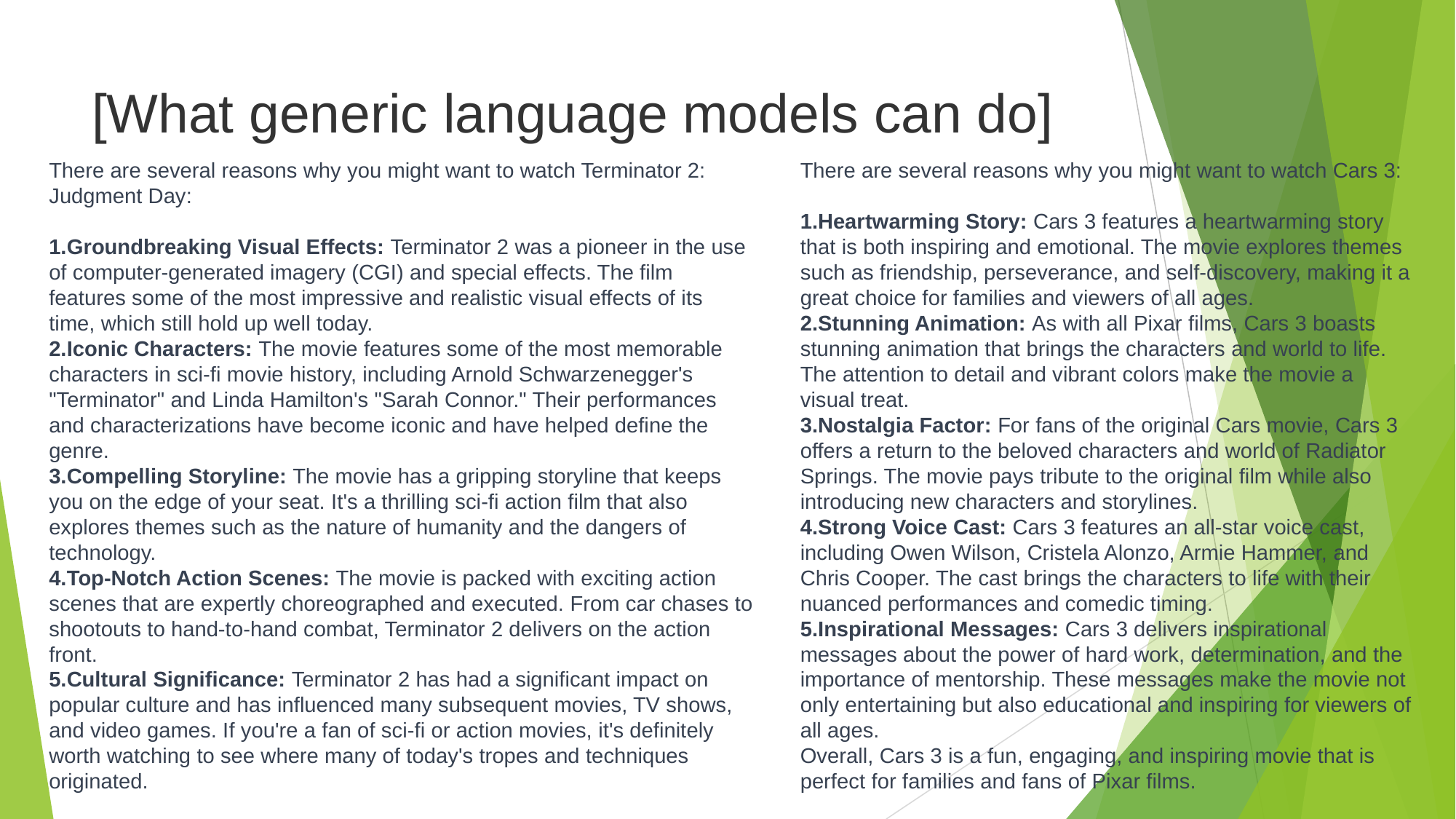

# [What generic language models can do]
There are several reasons why you might want to watch Terminator 2: Judgment Day:

Groundbreaking Visual Effects: Terminator 2 was a pioneer in the use of computer-generated imagery (CGI) and special effects. The film features some of the most impressive and realistic visual effects of its time, which still hold up well today.
Iconic Characters: The movie features some of the most memorable characters in sci-fi movie history, including Arnold Schwarzenegger's "Terminator" and Linda Hamilton's "Sarah Connor." Their performances and characterizations have become iconic and have helped define the genre.
Compelling Storyline: The movie has a gripping storyline that keeps you on the edge of your seat. It's a thrilling sci-fi action film that also explores themes such as the nature of humanity and the dangers of technology.
Top-Notch Action Scenes: The movie is packed with exciting action scenes that are expertly choreographed and executed. From car chases to shootouts to hand-to-hand combat, Terminator 2 delivers on the action front.
Cultural Significance: Terminator 2 has had a significant impact on popular culture and has influenced many subsequent movies, TV shows, and video games. If you're a fan of sci-fi or action movies, it's definitely worth watching to see where many of today's tropes and techniques originated.
There are several reasons why you might want to watch Cars 3:

Heartwarming Story: Cars 3 features a heartwarming story that is both inspiring and emotional. The movie explores themes such as friendship, perseverance, and self-discovery, making it a great choice for families and viewers of all ages.
Stunning Animation: As with all Pixar films, Cars 3 boasts stunning animation that brings the characters and world to life. The attention to detail and vibrant colors make the movie a visual treat.
Nostalgia Factor: For fans of the original Cars movie, Cars 3 offers a return to the beloved characters and world of Radiator Springs. The movie pays tribute to the original film while also introducing new characters and storylines.
Strong Voice Cast: Cars 3 features an all-star voice cast, including Owen Wilson, Cristela Alonzo, Armie Hammer, and Chris Cooper. The cast brings the characters to life with their nuanced performances and comedic timing.
Inspirational Messages: Cars 3 delivers inspirational messages about the power of hard work, determination, and the importance of mentorship. These messages make the movie not only entertaining but also educational and inspiring for viewers of all ages.
Overall, Cars 3 is a fun, engaging, and inspiring movie that is perfect for families and fans of Pixar films.